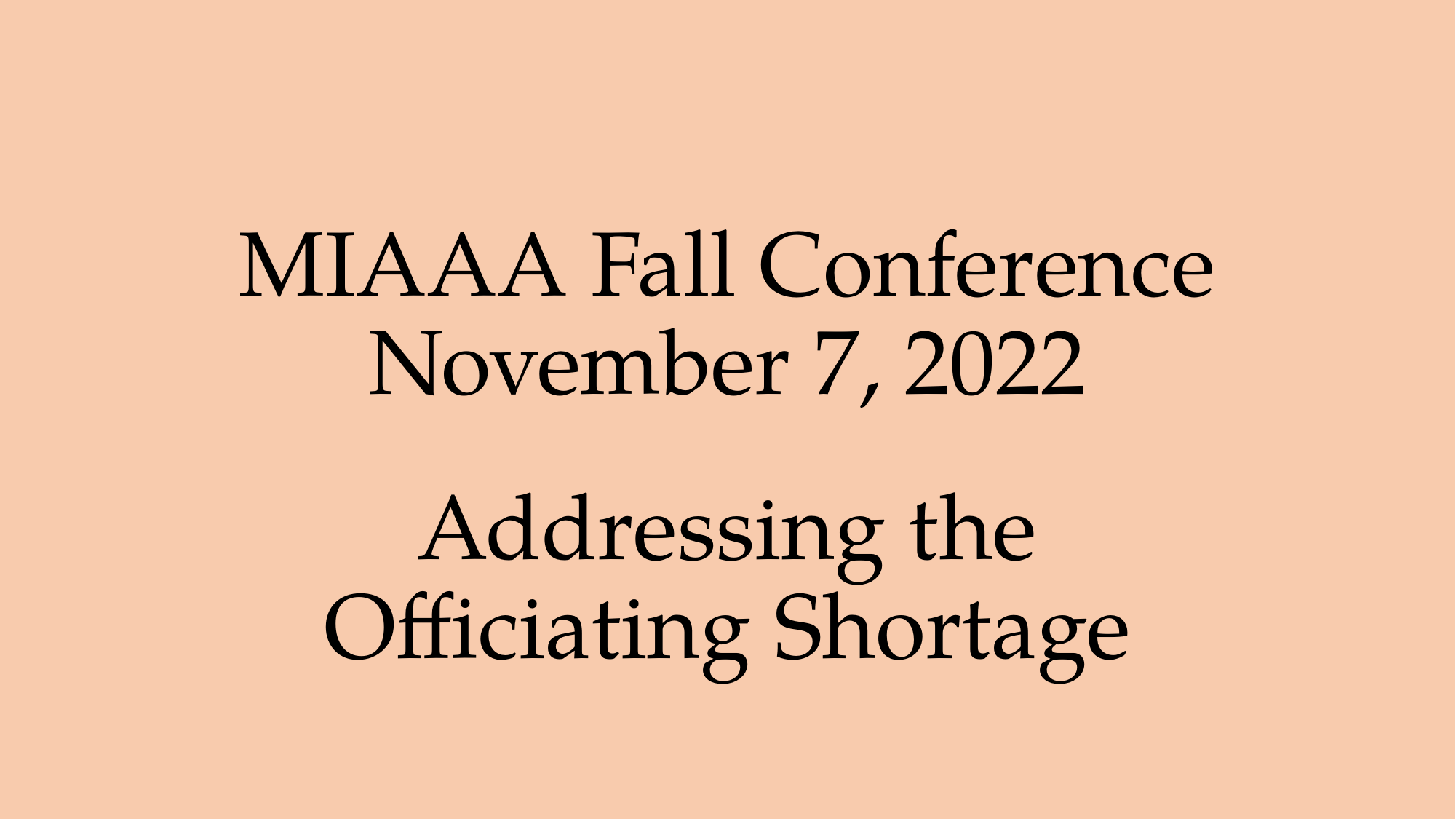

# MIAAA Fall Conference November 7, 2022

Addressing the Officiating Shortage